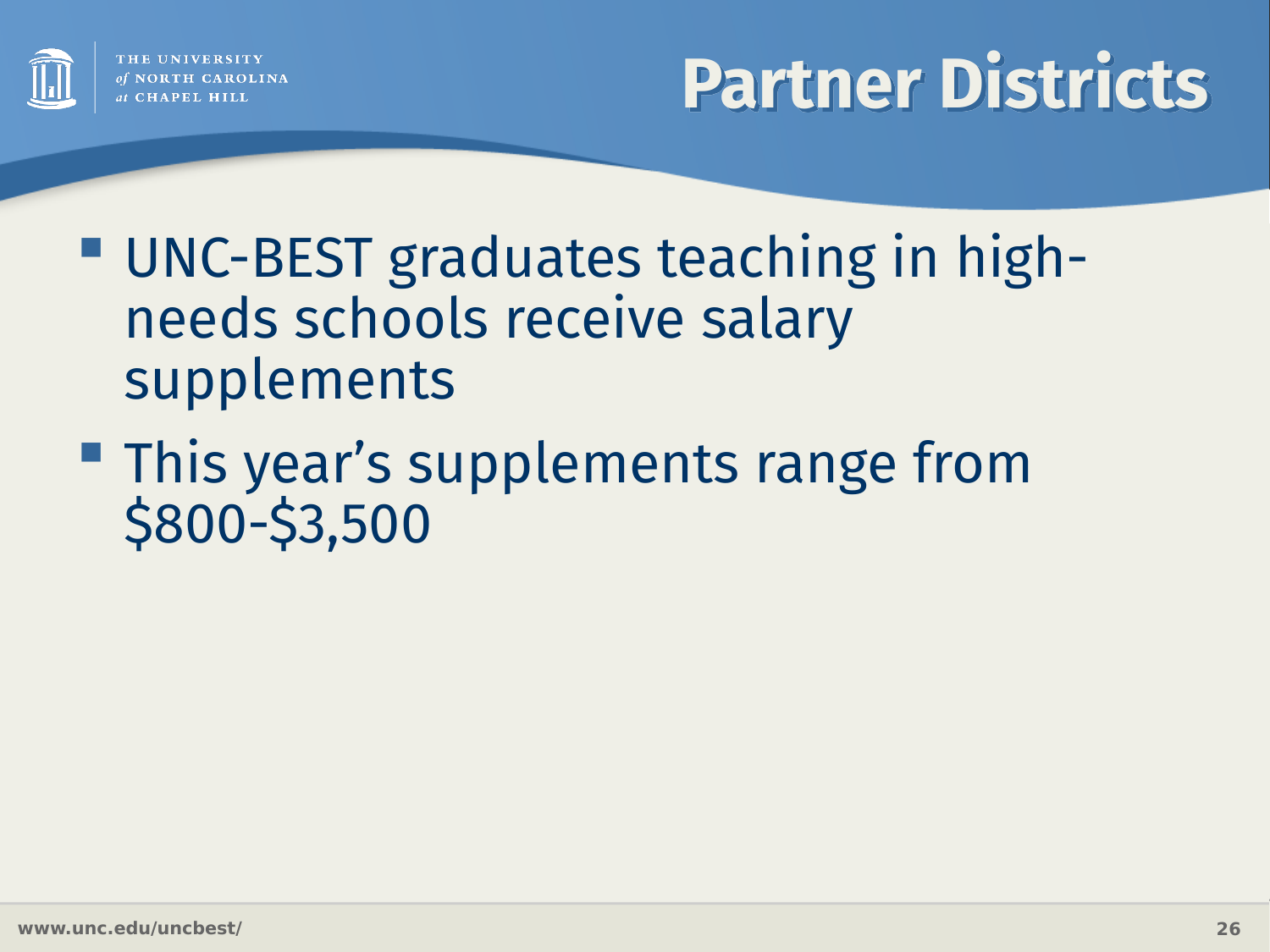

# Partner Districts
UNC-BEST graduates teaching in high-needs schools receive salary supplements
This year’s supplements range from $800-$3,500